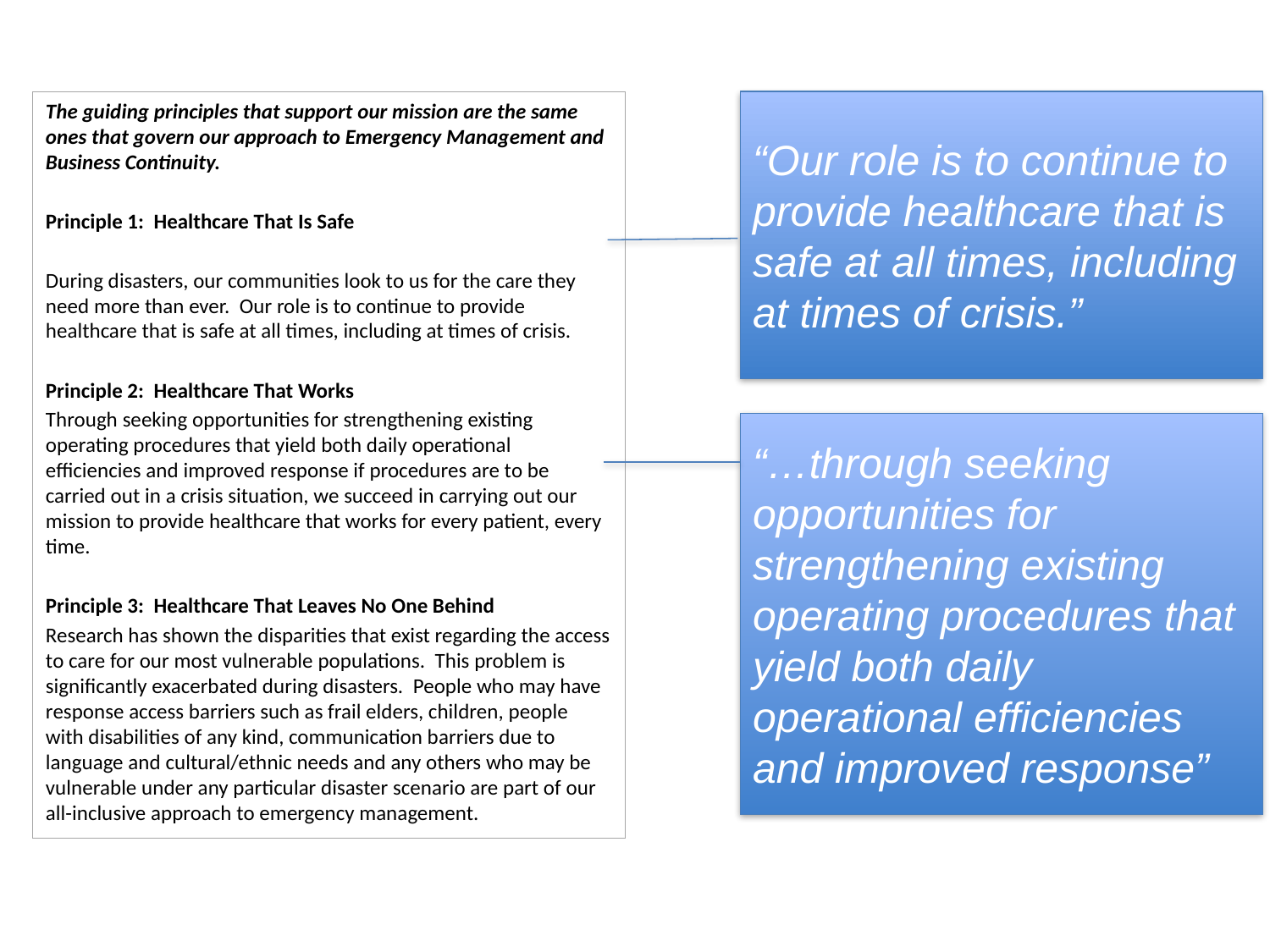

The guiding principles that support our mission are the same ones that govern our approach to Emergency Management and Business Continuity.

Principle 1:  Healthcare That Is Safe

During disasters, our communities look to us for the care they need more than ever.  Our role is to continue to provide healthcare that is safe at all times, including at times of crisis.

Principle 2:  Healthcare That Works
Through seeking opportunities for strengthening existing operating procedures that yield both daily operational efficiencies and improved response if procedures are to be carried out in a crisis situation, we succeed in carrying out our mission to provide healthcare that works for every patient, every time.

Principle 3:  Healthcare That Leaves No One Behind
Research has shown the disparities that exist regarding the access to care for our most vulnerable populations.  This problem is significantly exacerbated during disasters.  People who may have response access barriers such as frail elders, children, people with disabilities of any kind, communication barriers due to language and cultural/ethnic needs and any others who may be vulnerable under any particular disaster scenario are part of our all-inclusive approach to emergency management.
“Our role is to continue to provide healthcare that is safe at all times, including at times of crisis.”
“…through seeking opportunities for strengthening existing operating procedures that yield both daily operational efficiencies and improved response”